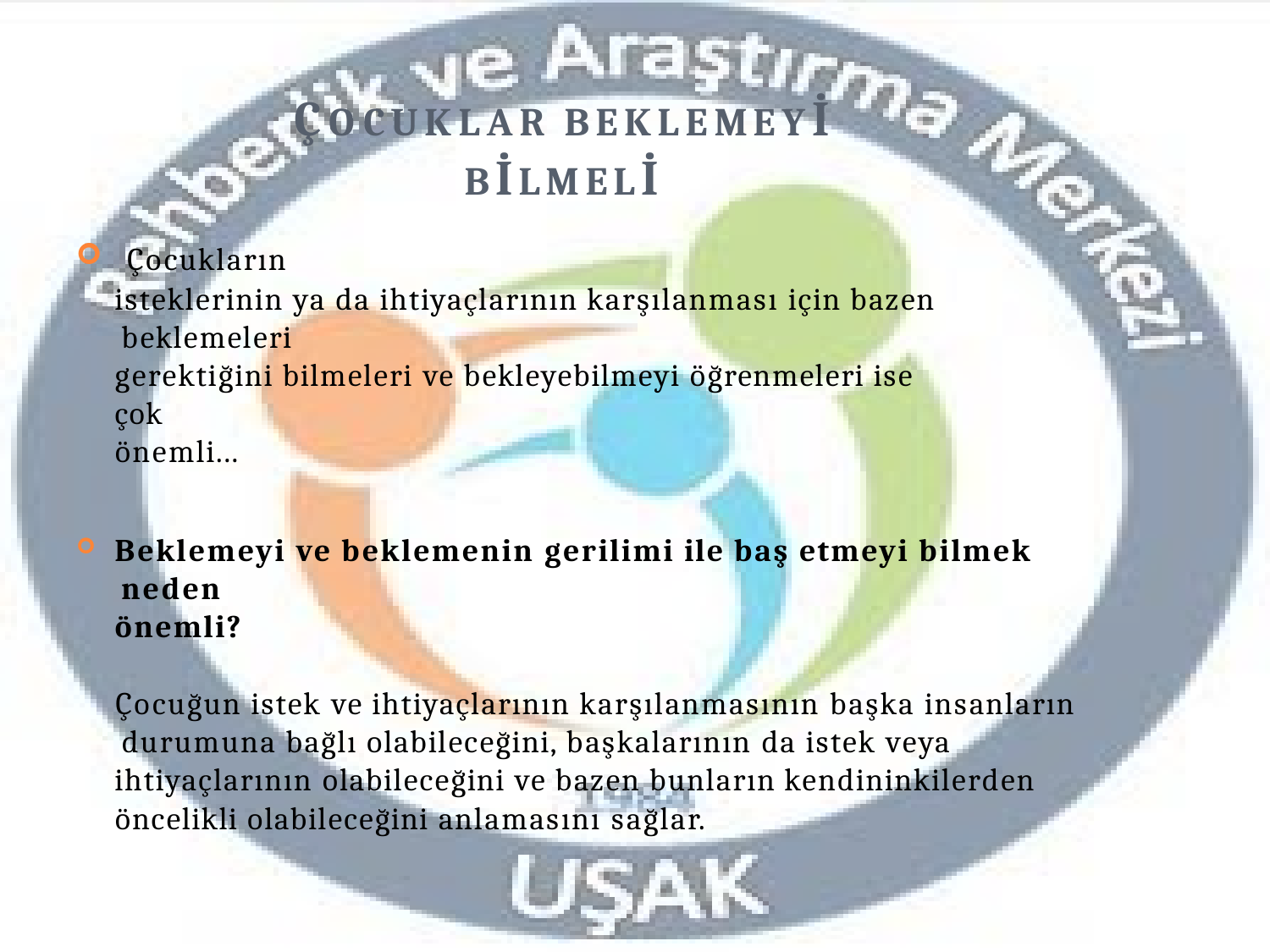

# ÇOCUKLAR BEKLEMEYİ
BİLMELİ
Çocukların
isteklerinin ya da ihtiyaçlarının karşılanması için bazen  beklemeleri
gerektiğini bilmeleri ve bekleyebilmeyi öğrenmeleri ise çok
önemli...

Beklemeyi ve beklemenin gerilimi ile baş etmeyi bilmek  neden
önemli?

Çocuğun istek ve ihtiyaçlarının karşılanmasının başka insanların  durumuna bağlı olabileceğini, başkalarının da istek veya
ihtiyaçlarının olabileceğini ve bazen bunların kendininkilerden
öncelikli olabileceğini anlamasını sağlar.